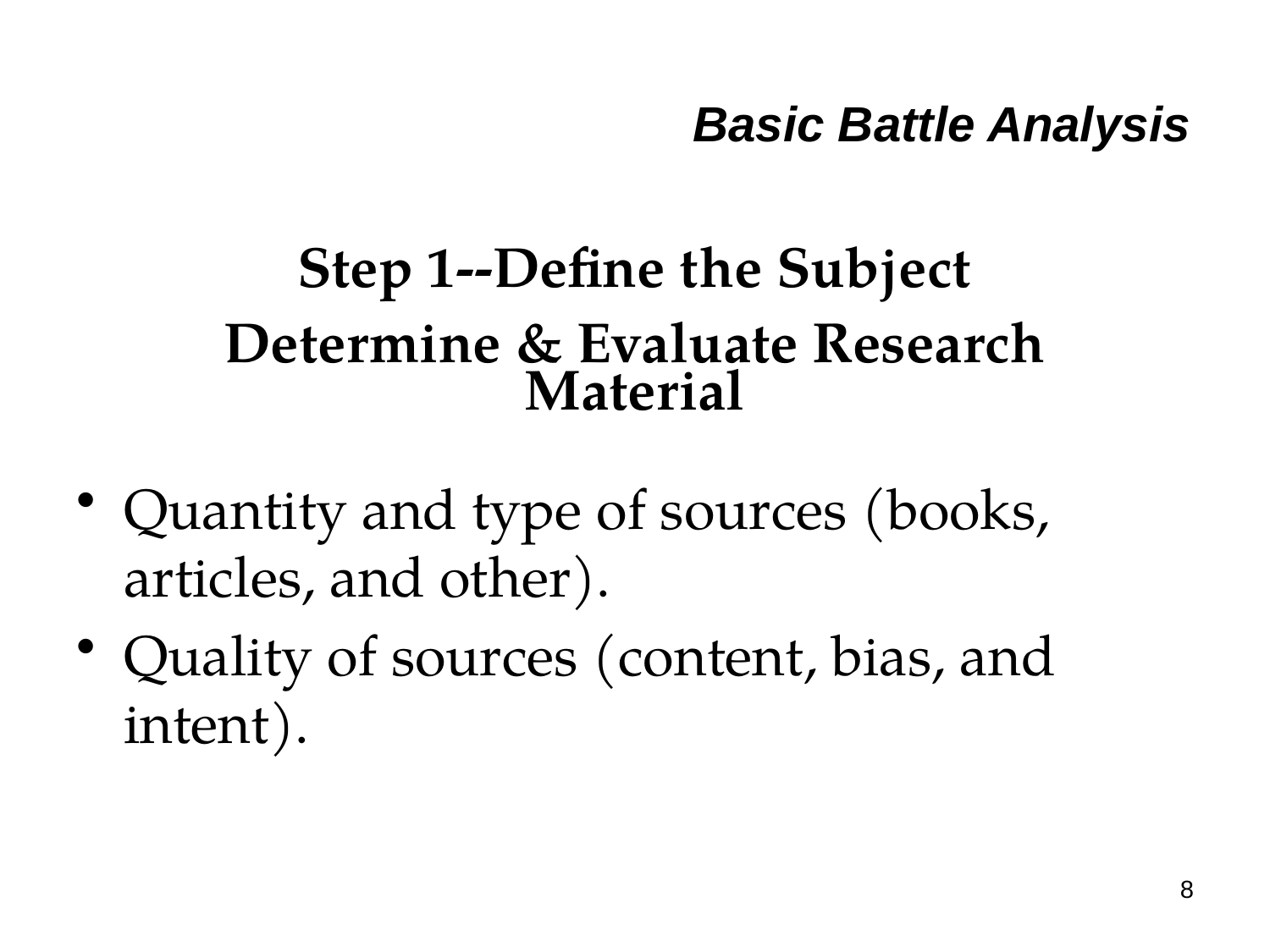

# Basic Battle Analysis
Step 1--Define the Subject
Determine & Evaluate Research Material
Quantity and type of sources (books, articles, and other).
Quality of sources (content, bias, and intent).
8